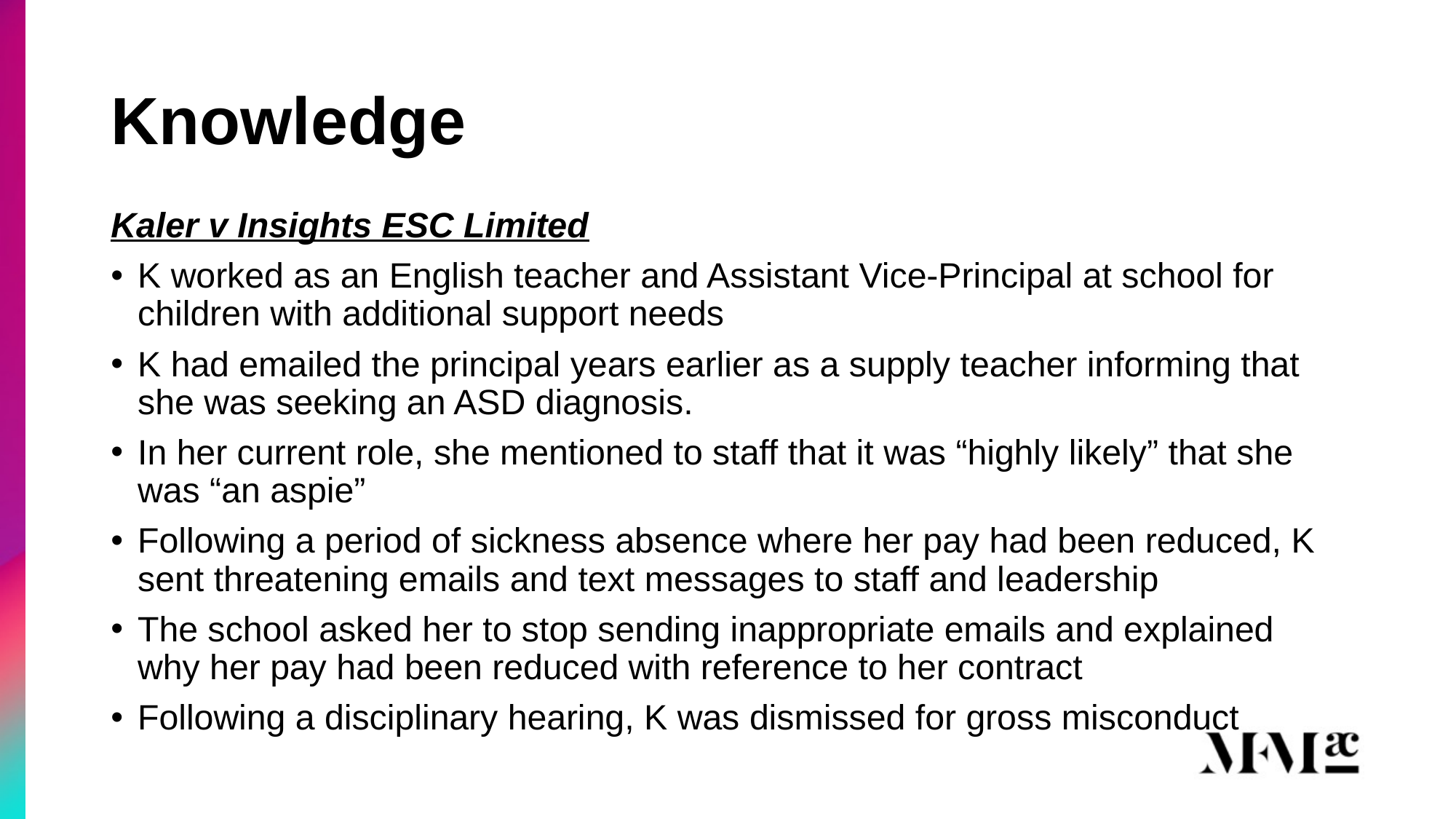

# Knowledge
Kaler v Insights ESC Limited
K worked as an English teacher and Assistant Vice-Principal at school for children with additional support needs
K had emailed the principal years earlier as a supply teacher informing that she was seeking an ASD diagnosis.
In her current role, she mentioned to staff that it was “highly likely” that she was “an aspie”
Following a period of sickness absence where her pay had been reduced, K sent threatening emails and text messages to staff and leadership
The school asked her to stop sending inappropriate emails and explained why her pay had been reduced with reference to her contract
Following a disciplinary hearing, K was dismissed for gross misconduct